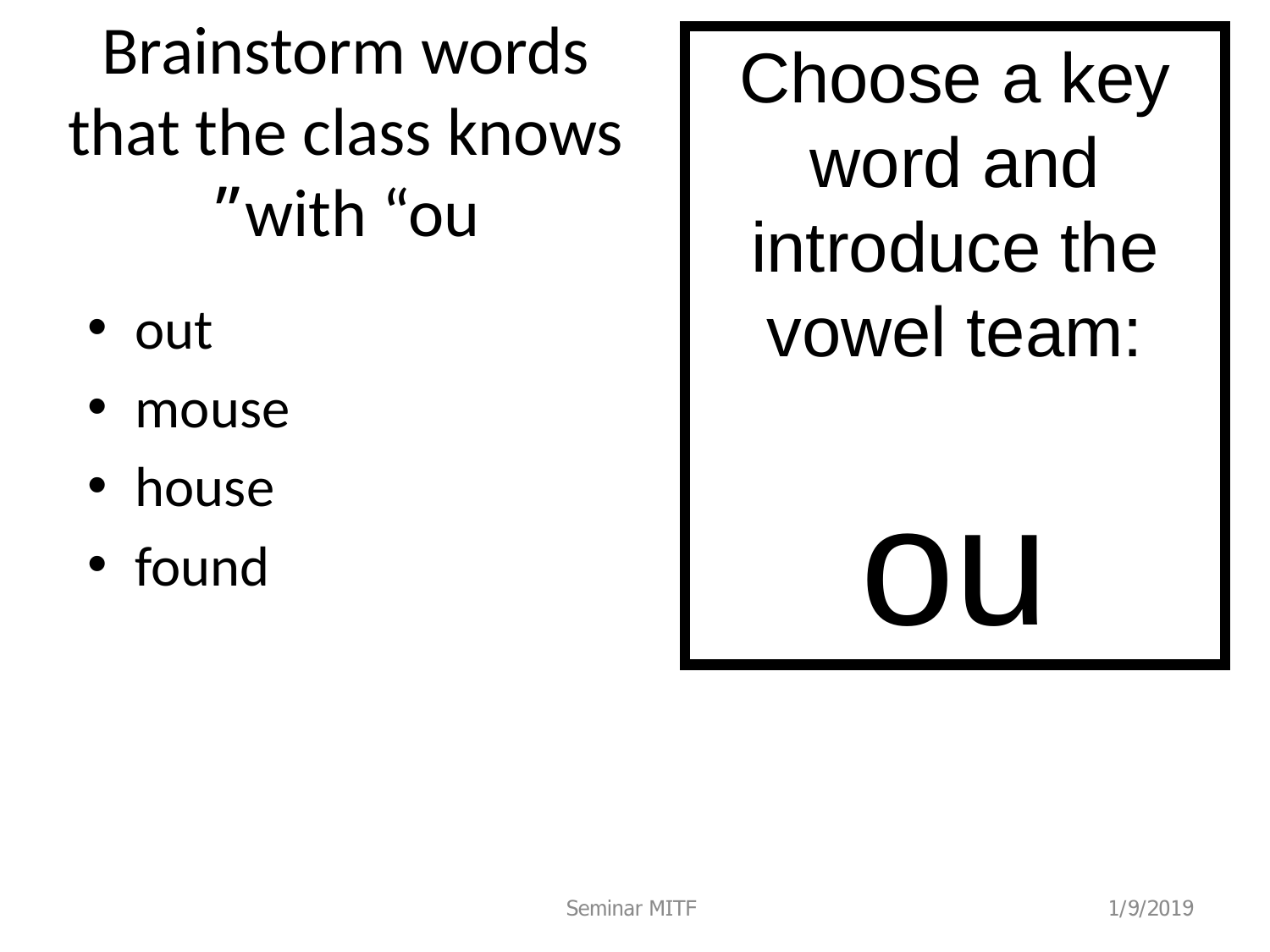

# Brainstorm words that the class knows with “ou”
Choose a key word and introduce the vowel team:
ou
out
mouse
house
found

Seminar MITF
1/9/2019